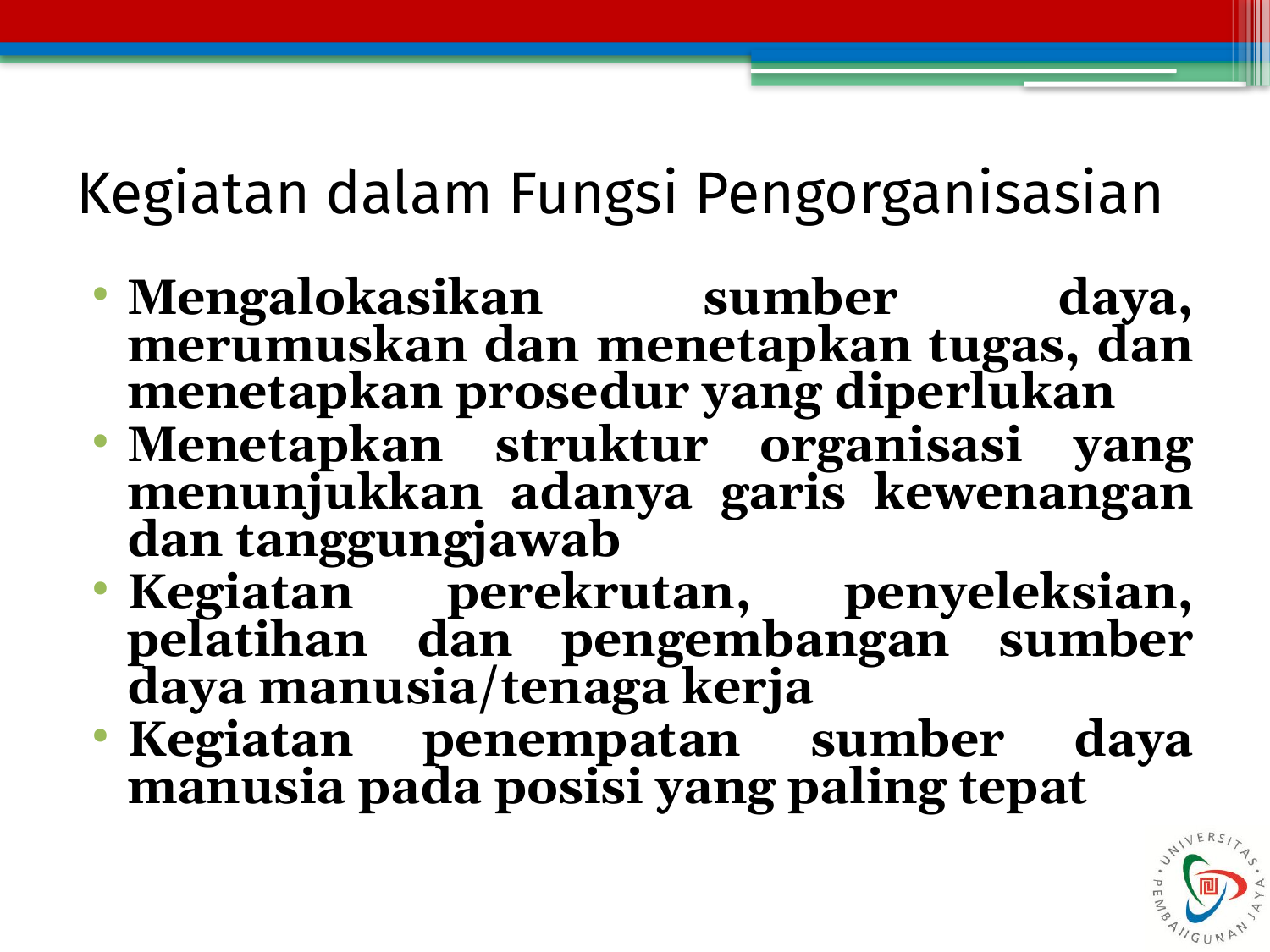

# Kegiatan dalam Fungsi Pengorganisasian
Mengalokasikan sumber daya, merumuskan dan menetapkan tugas, dan menetapkan prosedur yang diperlukan
Menetapkan struktur organisasi yang menunjukkan adanya garis kewenangan dan tanggungjawab
Kegiatan perekrutan, penyeleksian, pelatihan dan pengembangan sumber daya manusia/tenaga kerja
Kegiatan penempatan sumber daya manusia pada posisi yang paling tepat